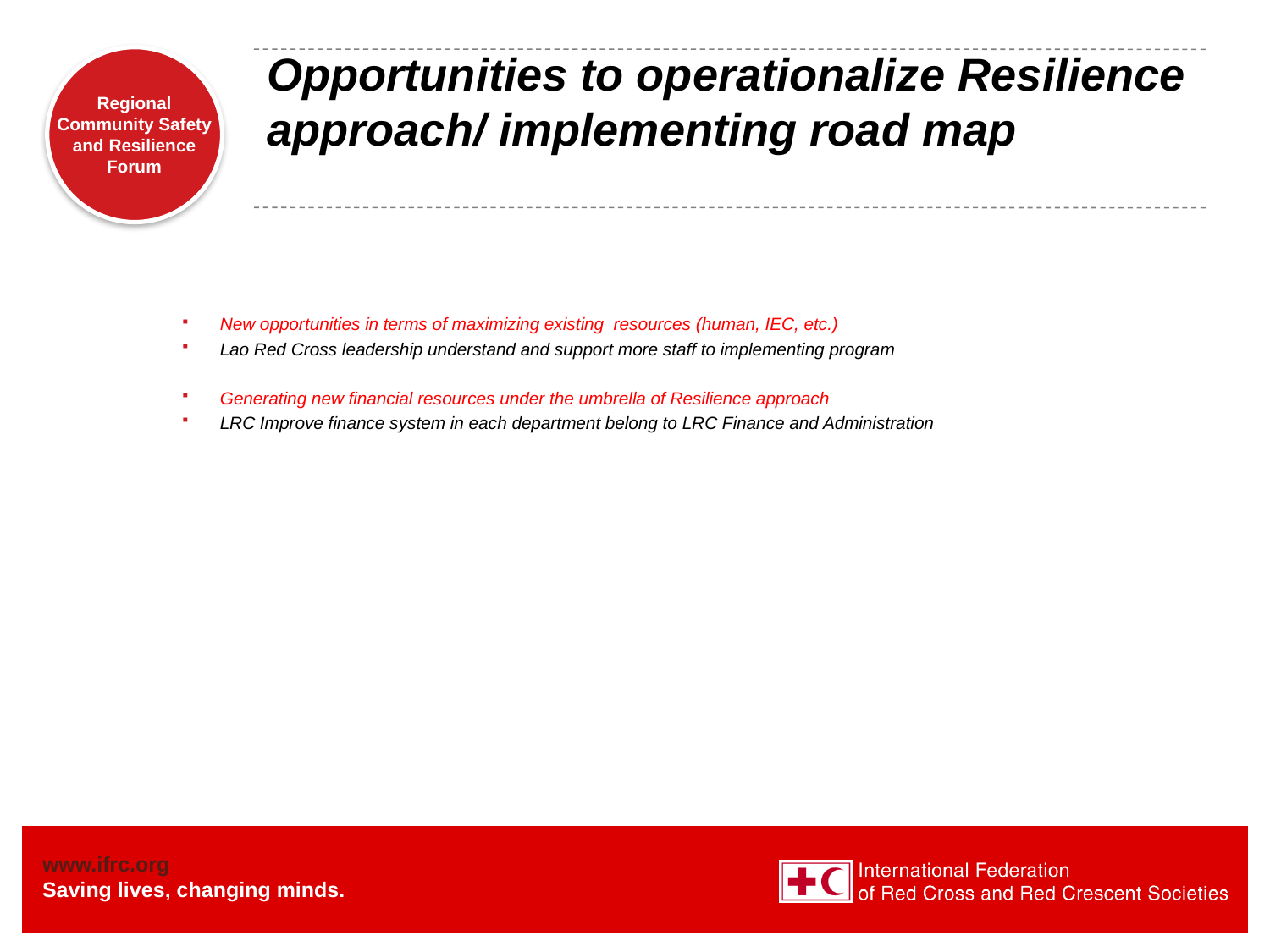

# Opportunities to operationalize Resilience approach/ implementing road map
New opportunities in terms of maximizing existing  resources (human, IEC, etc.)
Lao Red Cross leadership understand and support more staff to implementing program

Generating new financial resources under the umbrella of Resilience approach
LRC Improve finance system in each department belong to LRC Finance and Administration